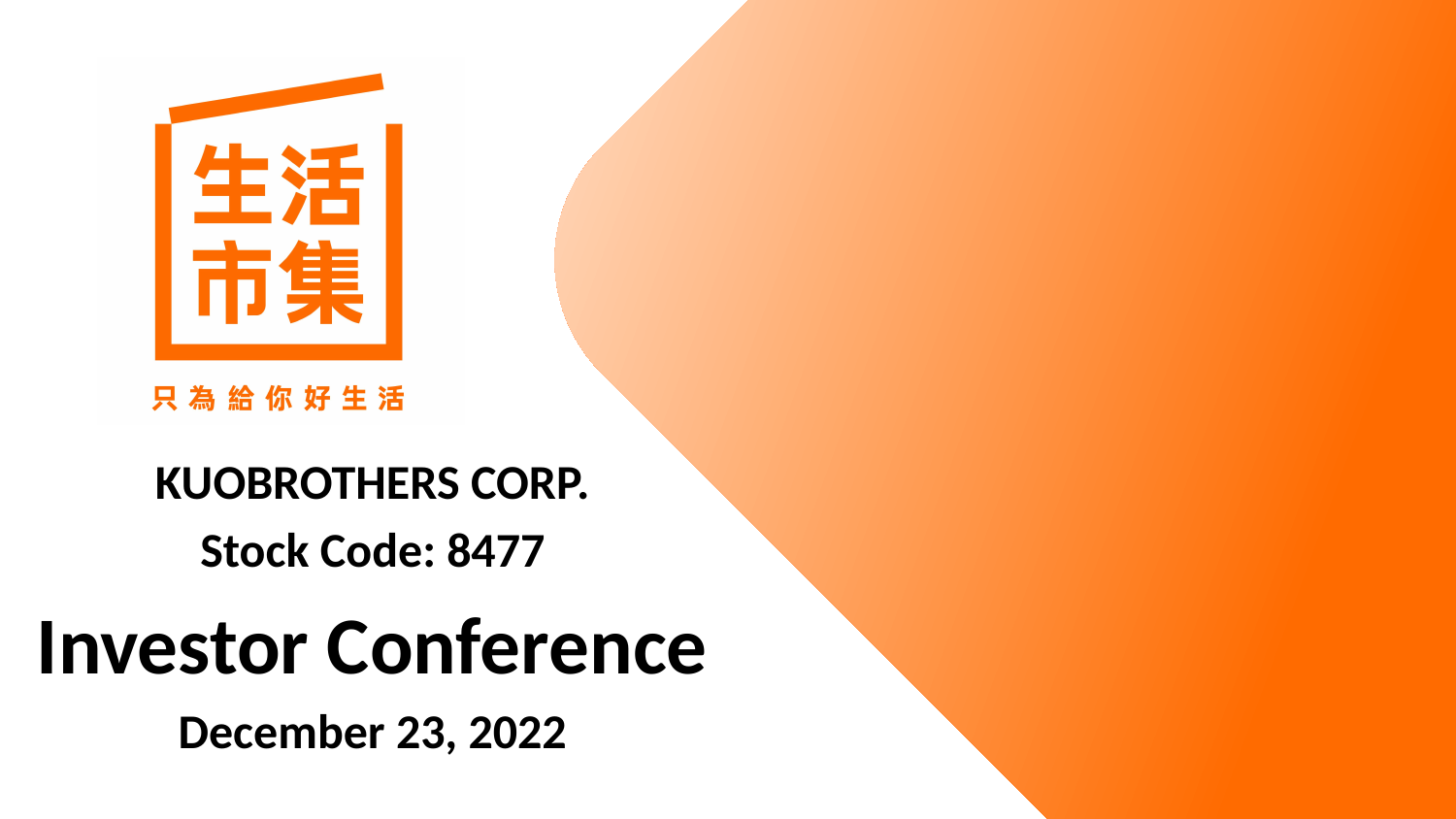

KUOBROTHERS CORP.
Stock Code: 8477
Investor Conference
December 23, 2022